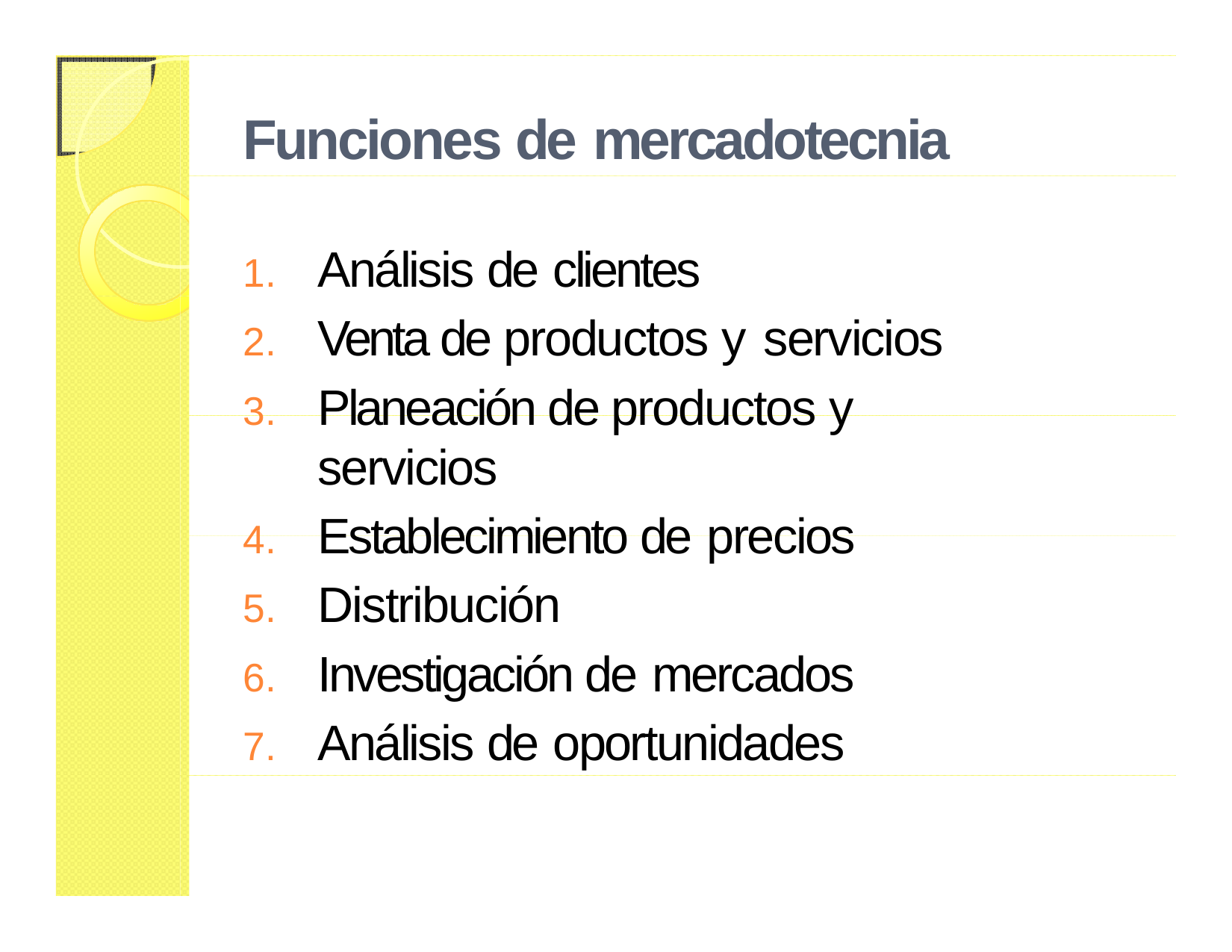

# Funciones de mercadotecnia

Análisis de clientes
Venta de productos y servicios
Planeación de productos y servicios
Establecimiento de precios
Distribución
Investigación de mercados
Análisis de oportunidades

8